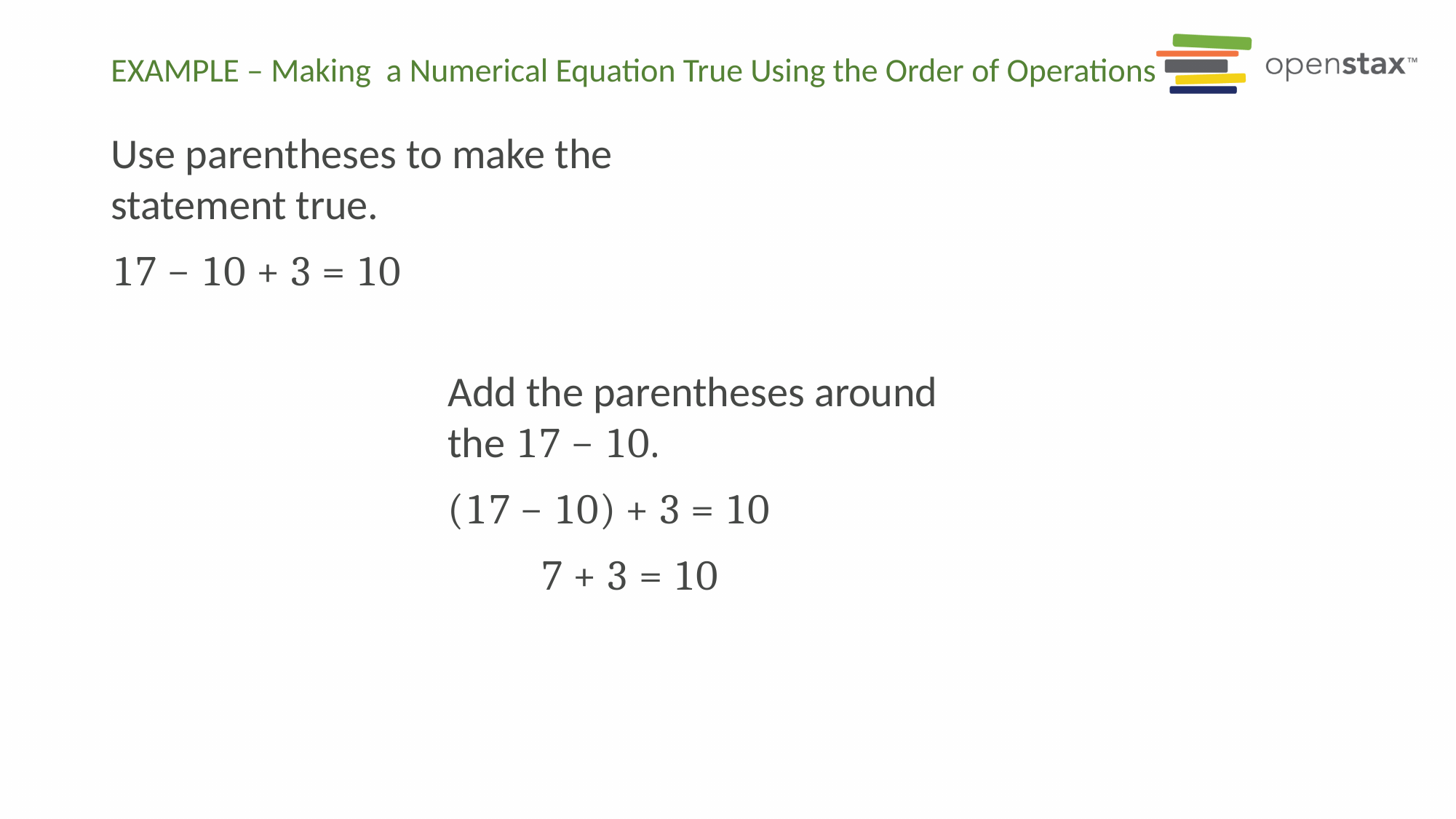

# EXAMPLE – Making  a Numerical Equation True Using the Order of Operations
Use parentheses to make the statement true.
17 − 10 + 3 = 10
Add the parentheses around the 17 − 10.
(17 − 10) + 3 = 10
          7 + 3 = 10